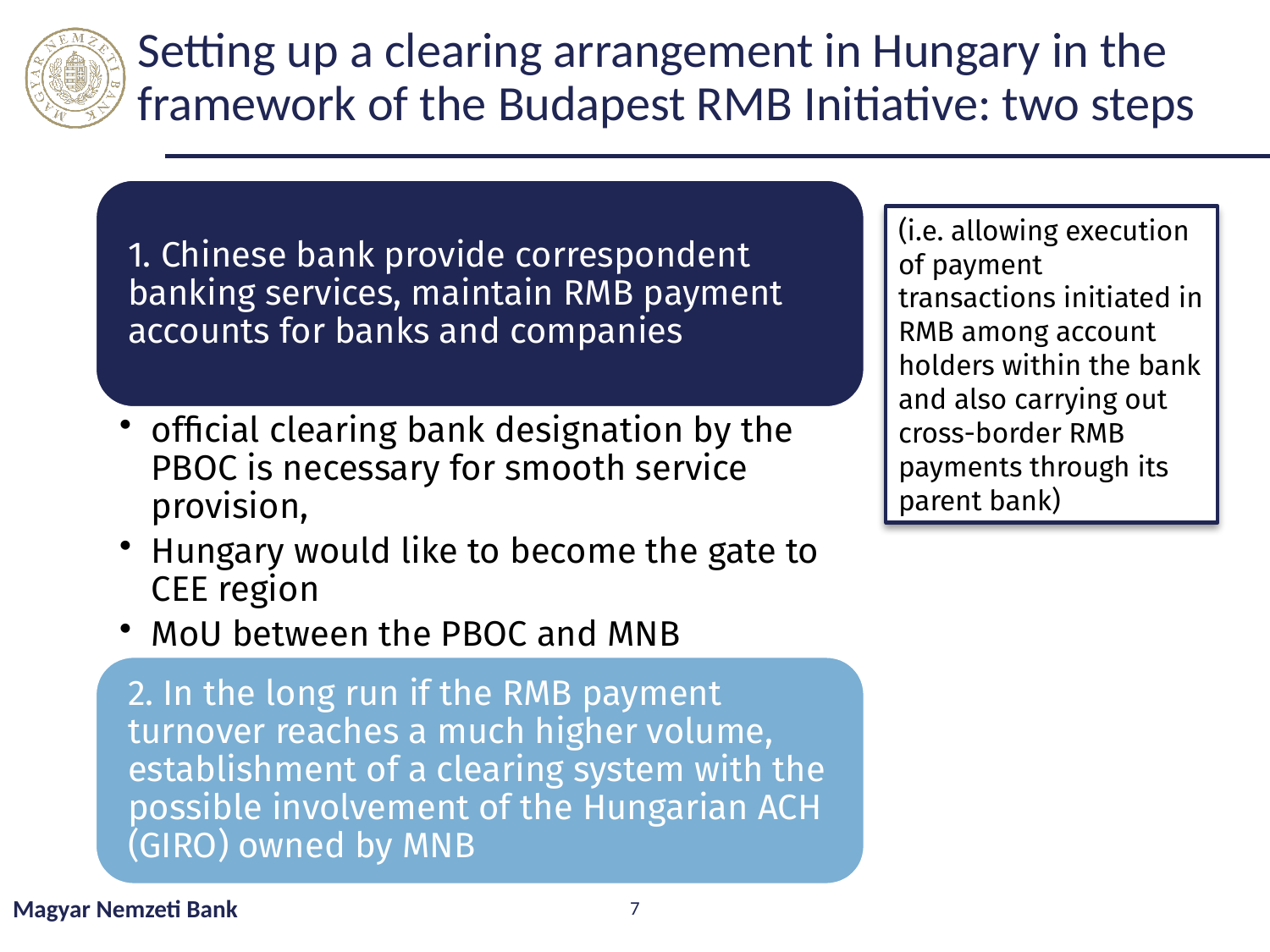

# Setting up a clearing arrangement in Hungary in the framework of the Budapest RMB Initiative: two steps
1. Chinese bank provide correspondent banking services, maintain RMB payment accounts for banks and companies
official clearing bank designation by the PBOC is necessary for smooth service provision,
Hungary would like to become the gate to CEE region
MoU between the PBOC and MNB
2. In the long run if the RMB payment turnover reaches a much higher volume, establishment of a clearing system with the possible involvement of the Hungarian ACH (GIRO) owned by MNB

(i.e. allowing execution of payment transactions initiated in RMB among account holders within the bank and also carrying out cross-border RMB payments through its parent bank)

Magyar Nemzeti Bank
7